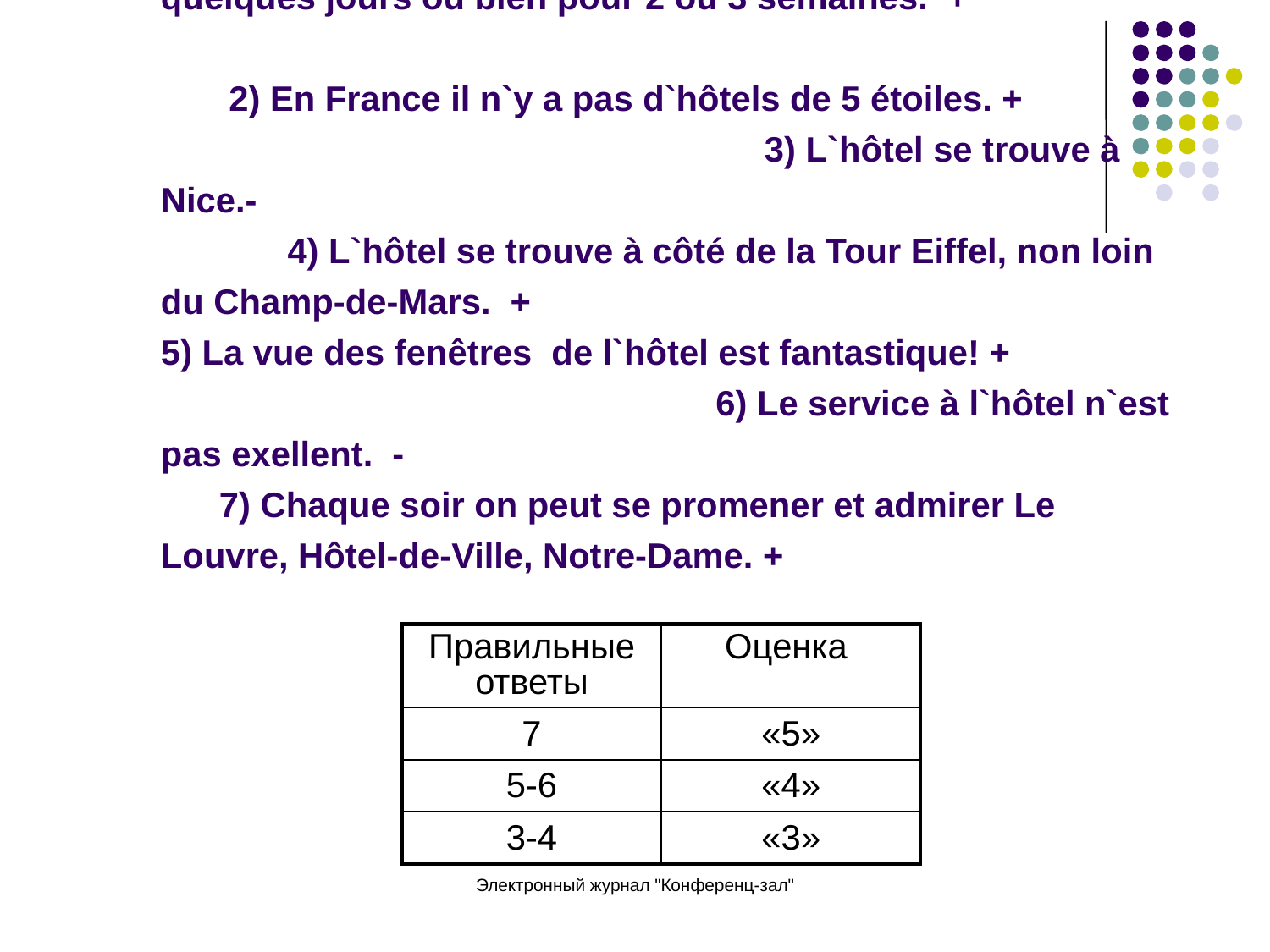

# 1) Ce n`est pas difficile de trouver un hôtel à Paris pour quelques jours ou bien pour 2 ou 3 semaines.  +                                                                                                                                       2) En France il n`y a pas d`hôtels de 5 étoiles. +                                                                               3) L`hôtel se trouve à Nice.-                                                                                                             4) L`hôtel se trouve à côté de la Tour Eiffel, non loin du Champ-de-Mars.  + 5) La vue des fenêtres  de l`hôtel est fantastique! +                                                                           6) Le service à l`hôtel n`est pas exellent.  -                                                                                      7) Chaque soir on peut se promener et admirer Le Louvre, Hôtel-de-Ville, Notre-Dame. +
| Правильные ответы | Оценка |
| --- | --- |
| 7 | «5» |
| 5-6 | «4» |
| 3-4 | «3» |
Электронный журнал "Конференц-зал"